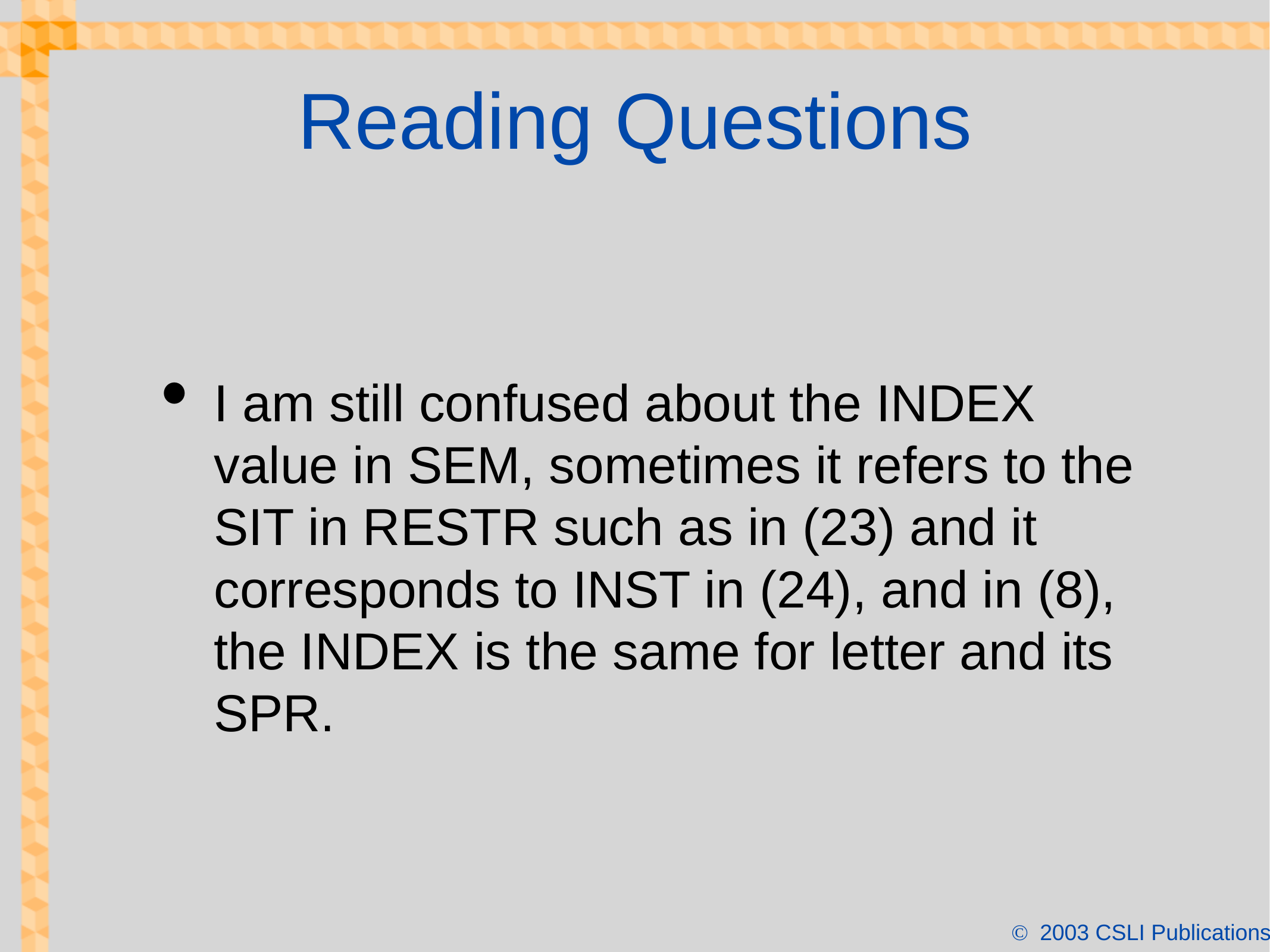

# Reading Questions
I am still confused about the INDEX value in SEM, sometimes it refers to the SIT in RESTR such as in (23) and it corresponds to INST in (24), and in (8), the INDEX is the same for letter and its SPR.
55